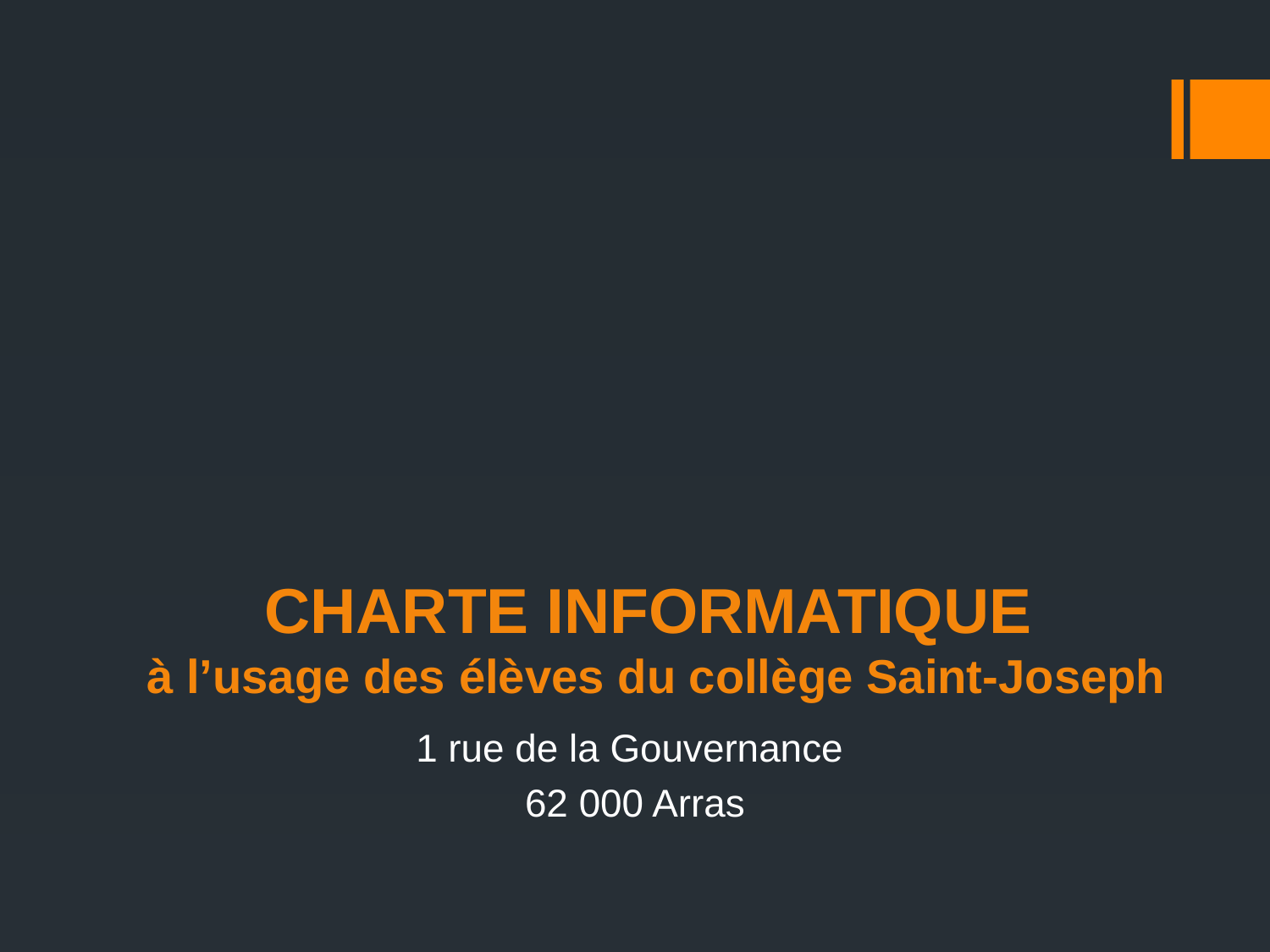

# CHARTE INFORMATIQUE à l’usage des élèves du collège Saint-Joseph
1 rue de la Gouvernance
62 000 Arras